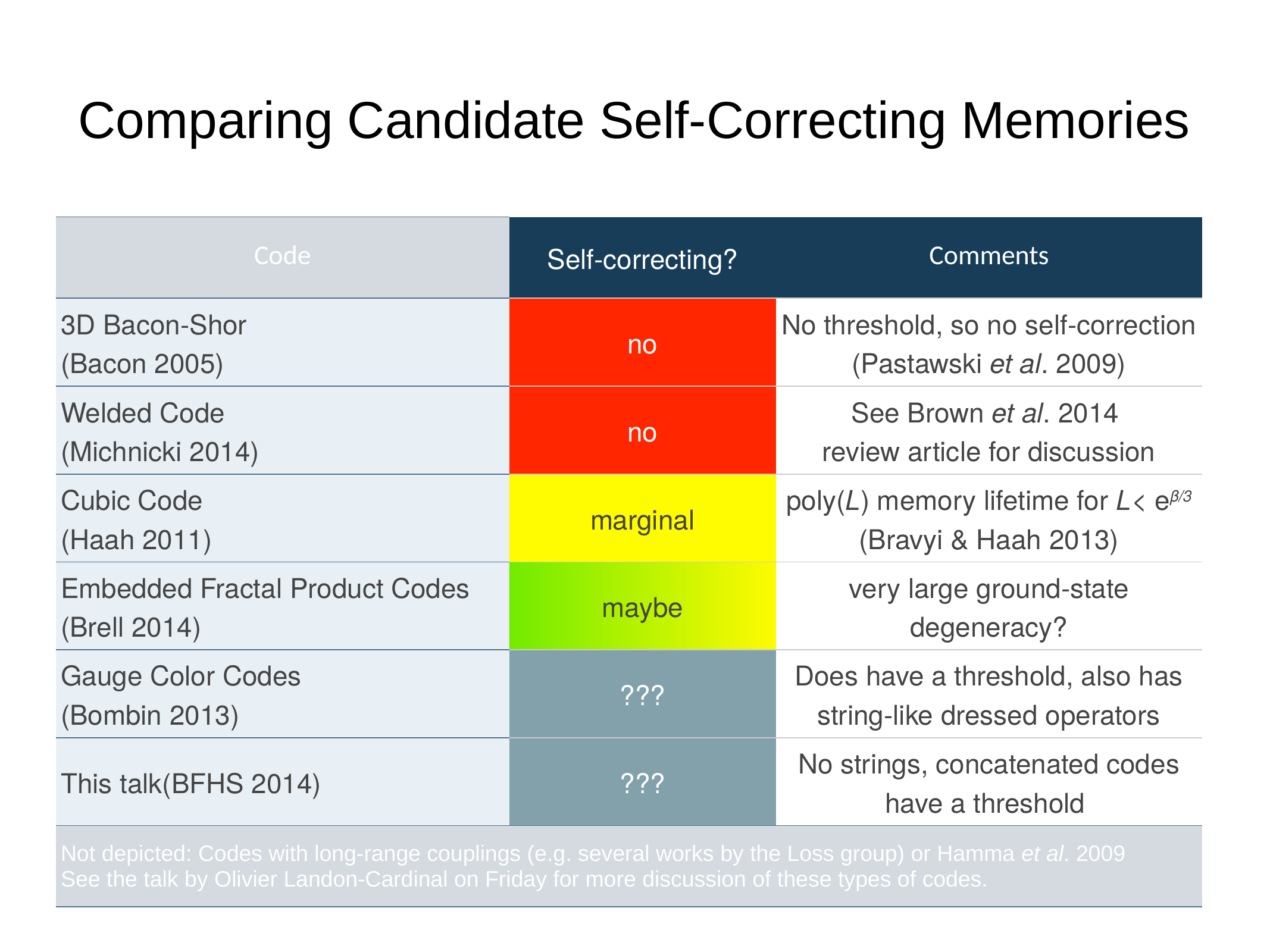

# Comparing Candidate Self-Correcting Memories
| Code | Self-correcting? | Comments |
| --- | --- | --- |
| 3D Bacon-Shor (Bacon 2005) | no | No threshold, so no self-correction (Pastawski et al. 2009) |
| Welded Code (Michnicki 2014) | no | See Brown et al. 2014 review article for discussion |
| Cubic Code (Haah 2011) | marginal | poly(L) memory lifetime for L< eβ/3 (Bravyi & Haah 2013) |
| Embedded Fractal Product Codes (Brell 2014) | maybe | very large ground-state degeneracy? |
| Gauge Color Codes (Bombin 2013) | ??? | Does have a threshold, also has string-like dressed operators |
| This talk (BFHS 2014) | ??? | No strings, concatenated codes have a threshold |
| Not depicted: Codes with long-range couplings (e.g. several works by the Loss group) or Hamma et al. 2009 See the talk by Olivier Landon-Cardinal on Friday for more discussion of these types of codes. |  |  |